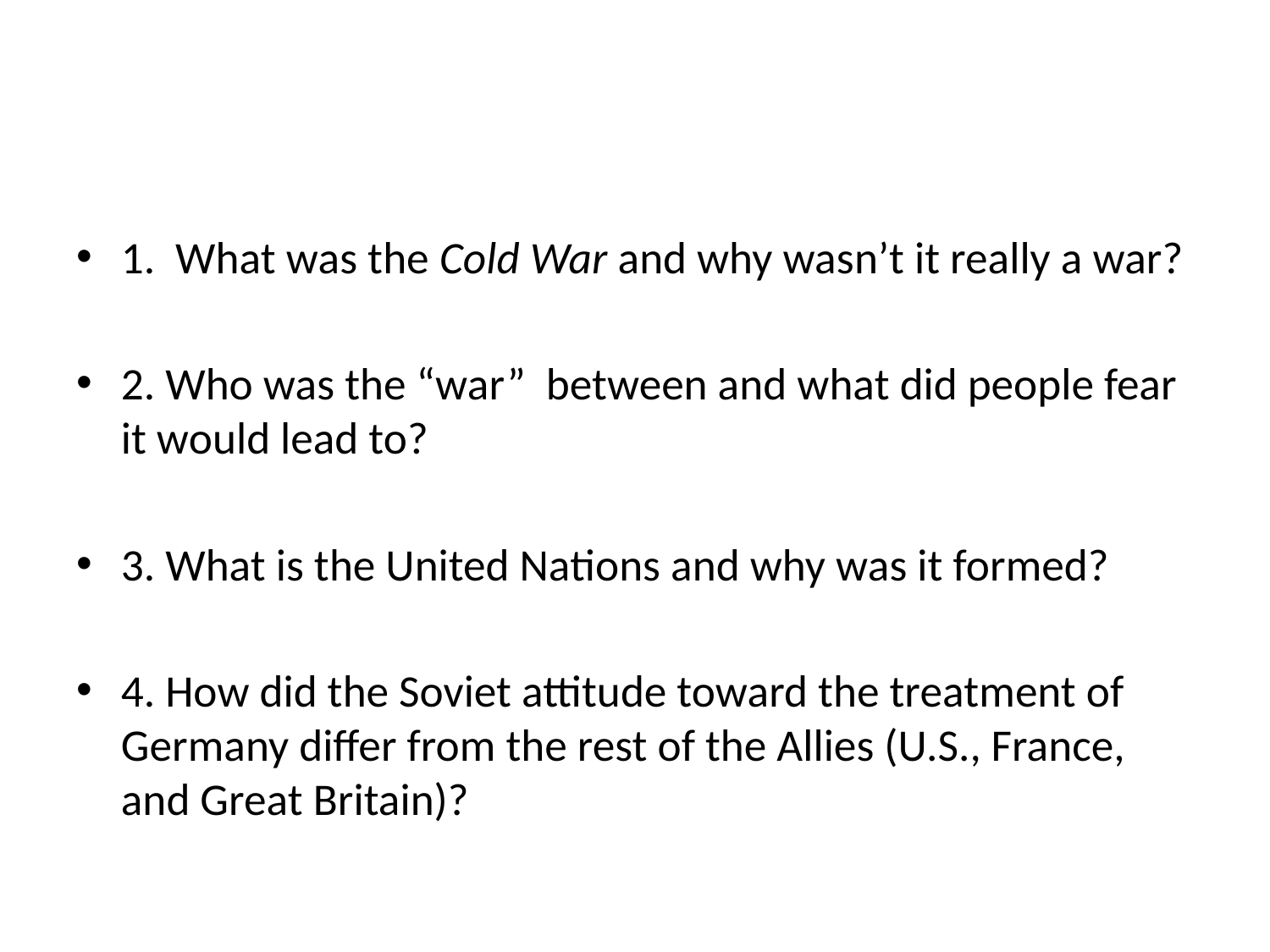

#
1.  What was the Cold War and why wasn’t it really a war?

2. Who was the “war”  between and what did people fear it would lead to?

3. What is the United Nations and why was it formed?

4. How did the Soviet attitude toward the treatment of Germany differ from the rest of the Allies (U.S., France, and Great Britain)?